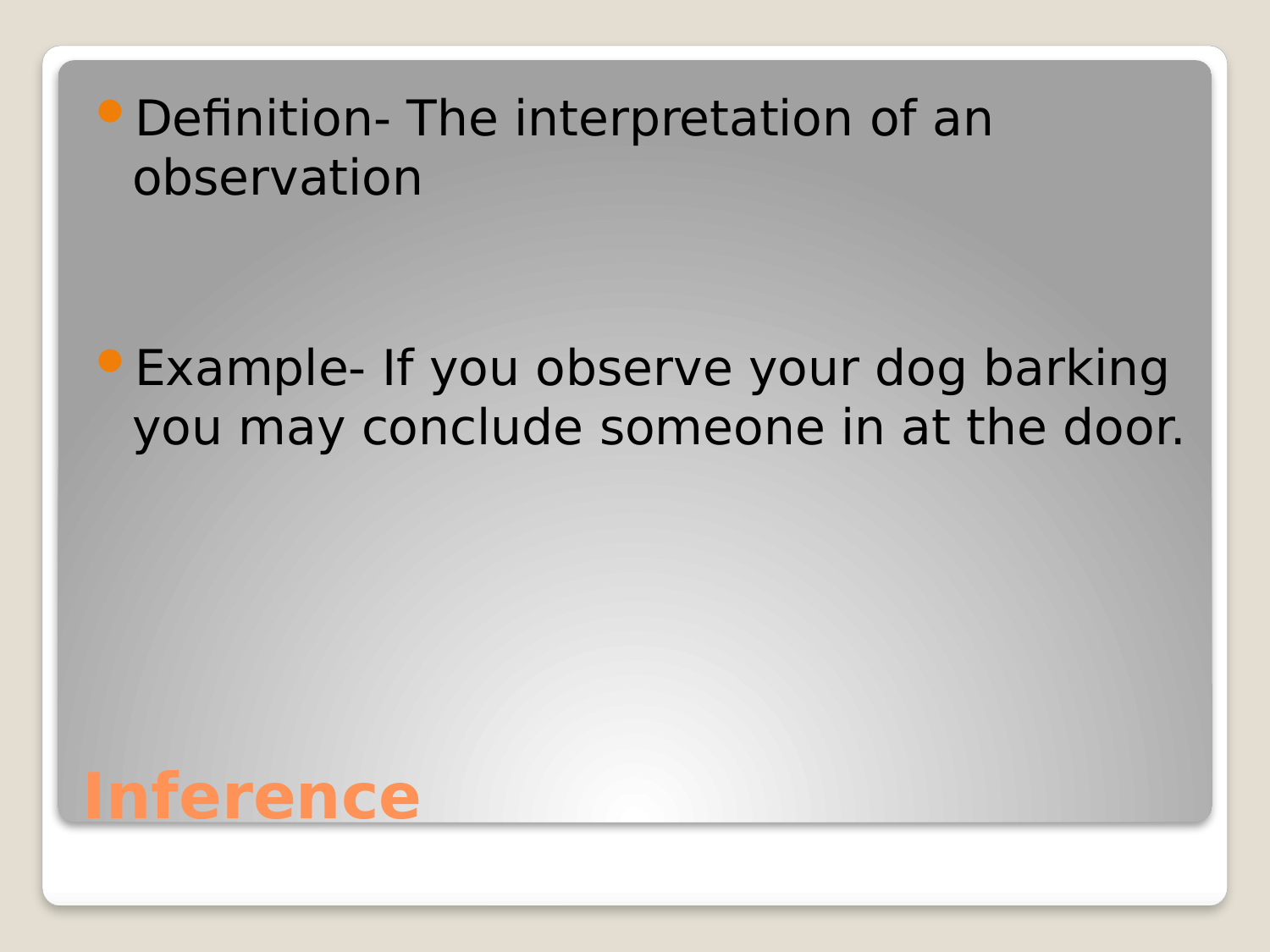

Definition- The interpretation of an observation

Example- If you observe your dog barking you may conclude someone in at the door.

# Inference